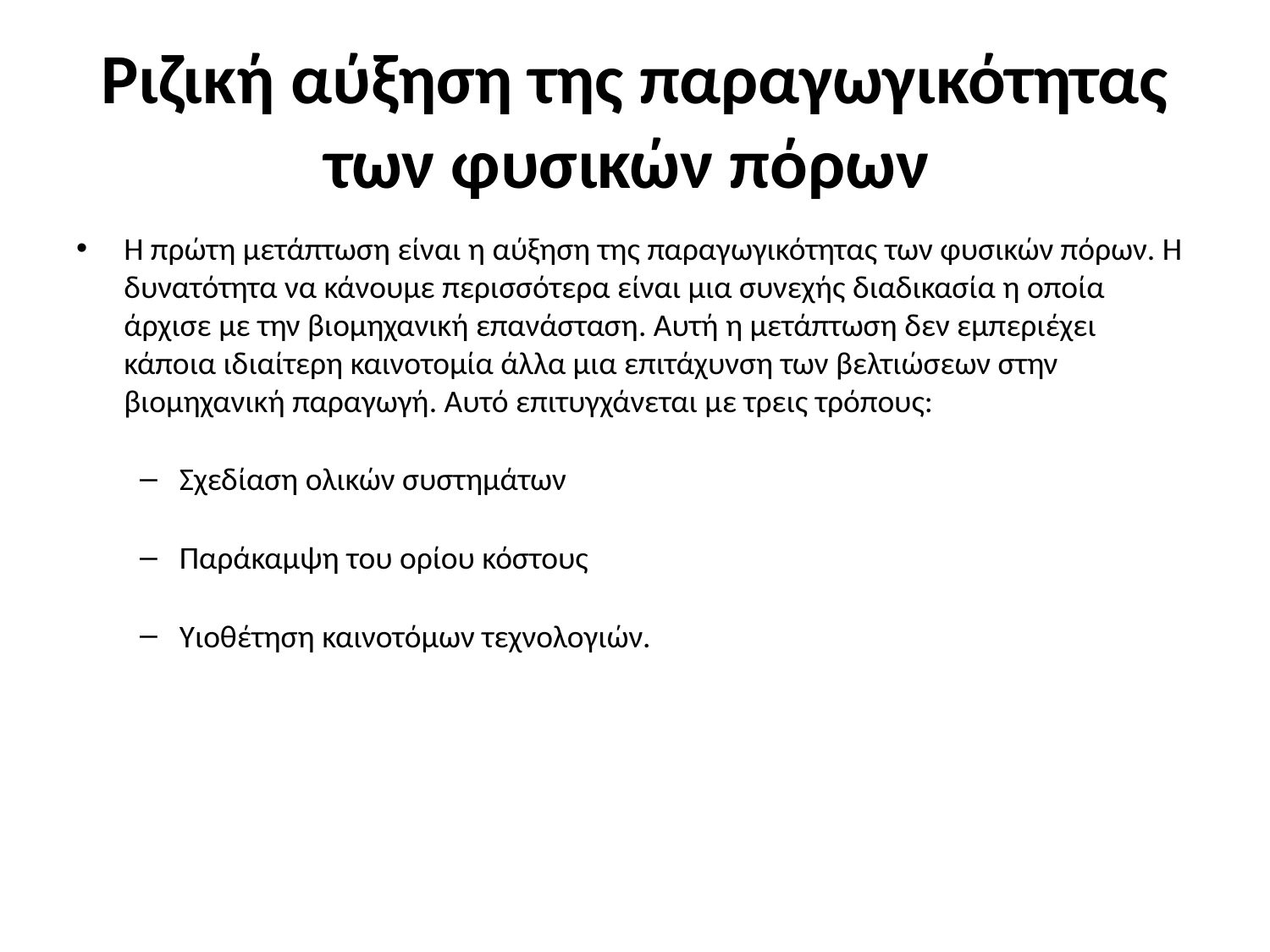

# Ριζική αύξηση της παραγωγικότητας των φυσικών πόρων
Η πρώτη μετάπτωση είναι η αύξηση της παραγωγικότητας των φυσικών πόρων. Η δυνατότητα να κάνουμε περισσότερα είναι μια συνεχής διαδικασία η οποία άρχισε με την βιομηχανική επανάσταση. Αυτή η μετάπτωση δεν εμπεριέχει κάποια ιδιαίτερη καινοτομία άλλα μια επιτάχυνση των βελτιώσεων στην βιομηχανική παραγωγή. Αυτό επιτυγχάνεται με τρεις τρόπους:
Σχεδίαση ολικών συστημάτων
Παράκαμψη του ορίου κόστους
Υιοθέτηση καινοτόμων τεχνολογιών.